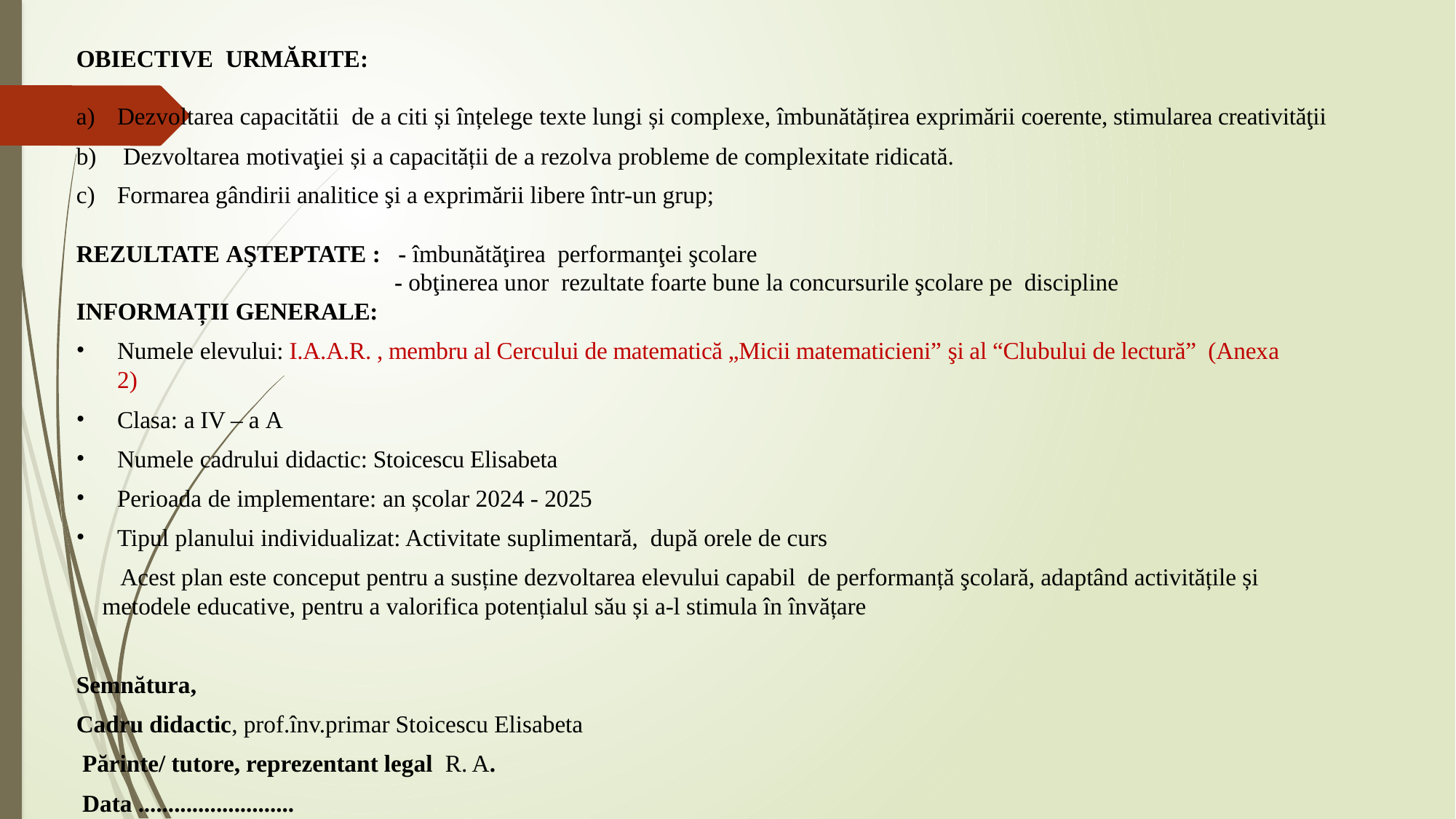

OBIECTIVE  URMĂRITE:

Dezvoltarea capacitătii  de a citi și înțelege texte lungi și complexe, îmbunătățirea exprimării coerente, stimularea creativităţii
 Dezvoltarea motivaţiei și a capacității de a rezolva probleme de complexitate ridicată.
Formarea gândirii analitice şi a exprimării libere într-un grup;

REZULTATE AŞTEPTATE :   - îmbunătăţirea  performanţei şcolare
                                                     - obţinerea unor  rezultate foarte bune la concursurile şcolare pe  discipline
INFORMAȚII GENERALE:
Numele elevului: I.A.A.R. , membru al Cercului de matematică „Micii matematicieni” şi al “Clubului de lectură”  (Anexa 2)
Clasa: a IV – a A
Numele cadrului didactic: Stoicescu Elisabeta
Perioada de implementare: an școlar 2024 - 2025
Tipul planului individualizat: Activitate suplimentară,  după orele de curs
	   Acest plan este conceput pentru a susține dezvoltarea elevului capabil  de performanță şcolară, adaptând activitățile și metodele educative, pentru a valorifica potențialul său și a-l stimula în învățare

Semnătura,
Cadru didactic, prof.înv.primar Stoicescu Elisabeta
 Părinte/ tutore, reprezentant legal  R. A.
 Data ..........................